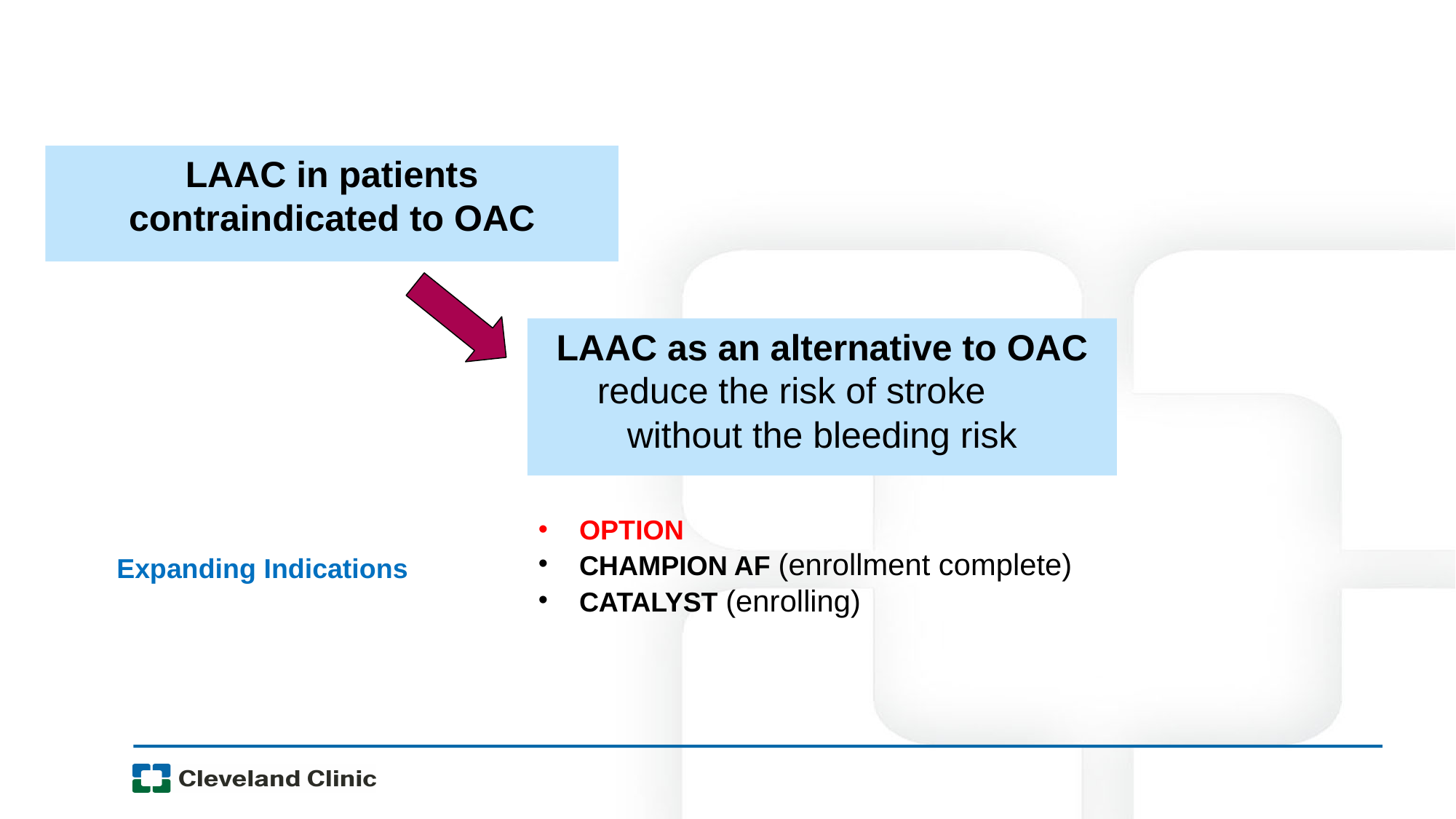

LAAC in patients contraindicated to OAC

LAAC as an alternative to OAC reduce the risk of stroke       without the bleeding risk

OPTION
CHAMPION AF (enrollment complete)
CATALYST (enrolling)
Expanding Indications